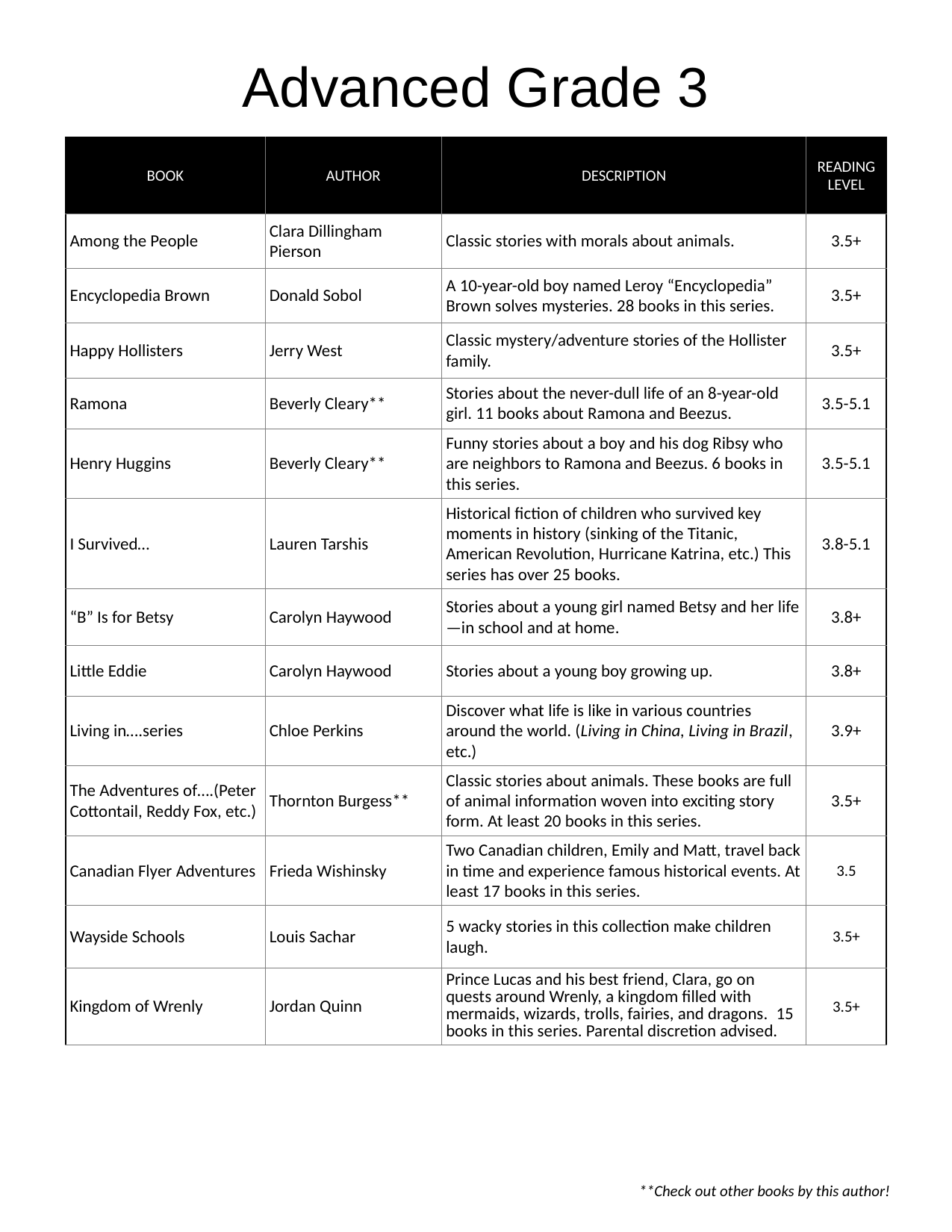

Advanced Grade 3
| BOOK | AUTHOR | DESCRIPTION | READING LEVEL |
| --- | --- | --- | --- |
| Among the People | Clara Dillingham Pierson | Classic stories with morals about animals. | 3.5+ |
| Encyclopedia Brown | Donald Sobol | A 10-year-old boy named Leroy “Encyclopedia” Brown solves mysteries. 28 books in this series. | 3.5+ |
| Happy Hollisters | Jerry West | Classic mystery/adventure stories of the Hollister family. | 3.5+ |
| Ramona | Beverly Cleary\*\* | Stories about the never-dull life of an 8-year-old girl. 11 books about Ramona and Beezus. | 3.5-5.1 |
| Henry Huggins | Beverly Cleary\*\* | Funny stories about a boy and his dog Ribsy who are neighbors to Ramona and Beezus. 6 books in this series. | 3.5-5.1 |
| I Survived… | Lauren Tarshis | Historical fiction of children who survived key moments in history (sinking of the Titanic, American Revolution, Hurricane Katrina, etc.) This series has over 25 books. | 3.8-5.1 |
| “B” Is for Betsy | Carolyn Haywood | Stories about a young girl named Betsy and her life—in school and at home. | 3.8+ |
| Little Eddie | Carolyn Haywood | Stories about a young boy growing up. | 3.8+ |
| Living in….series | Chloe Perkins | Discover what life is like in various countries around the world. (Living in China, Living in Brazil, etc.) | 3.9+ |
| The Adventures of….(Peter Cottontail, Reddy Fox, etc.) | Thornton Burgess\*\* | Classic stories about animals. These books are full of animal information woven into exciting story form. At least 20 books in this series. | 3.5+ |
| Canadian Flyer Adventures | Frieda Wishinsky | Two Canadian children, Emily and Matt, travel back in time and experience famous historical events. At least 17 books in this series. | 3.5 |
| Wayside Schools | Louis Sachar | 5 wacky stories in this collection make children laugh. | 3.5+ |
| Kingdom of Wrenly | Jordan Quinn | Prince Lucas and his best friend, Clara, go on quests around Wrenly, a kingdom filled with mermaids, wizards, trolls, fairies, and dragons.  15 books in this series. Parental discretion advised. | 3.5+ |
**Check out other books by this author!